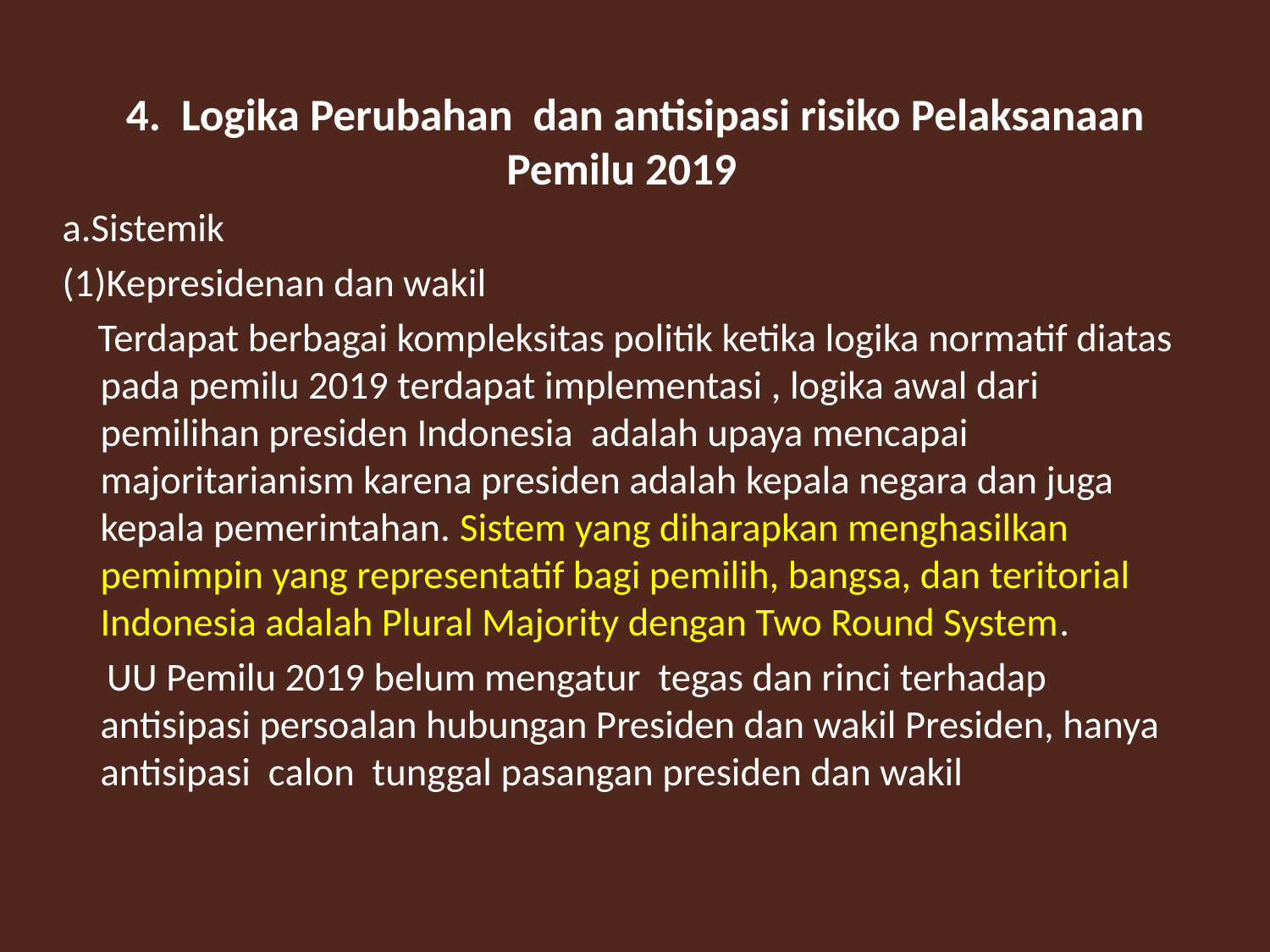

4.  Logika Perubahan  dan antisipasi risiko Pelaksanaan Pemilu 2019
a.Sistemik
(1)Kepresidenan dan wakil
    Terdapat berbagai kompleksitas politik ketika logika normatif diatas  pada pemilu 2019 terdapat implementasi , logika awal dari pemilihan presiden Indonesia  adalah upaya mencapai majoritarianism karena presiden adalah kepala negara dan juga kepala pemerintahan. Sistem yang diharapkan menghasilkan pemimpin yang representatif bagi pemilih, bangsa, dan teritorial Indonesia adalah Plural Majority dengan Two Round System.
     UU Pemilu 2019 belum mengatur  tegas dan rinci terhadap antisipasi persoalan hubungan Presiden dan wakil Presiden, hanya antisipasi  calon  tunggal pasangan presiden dan wakil